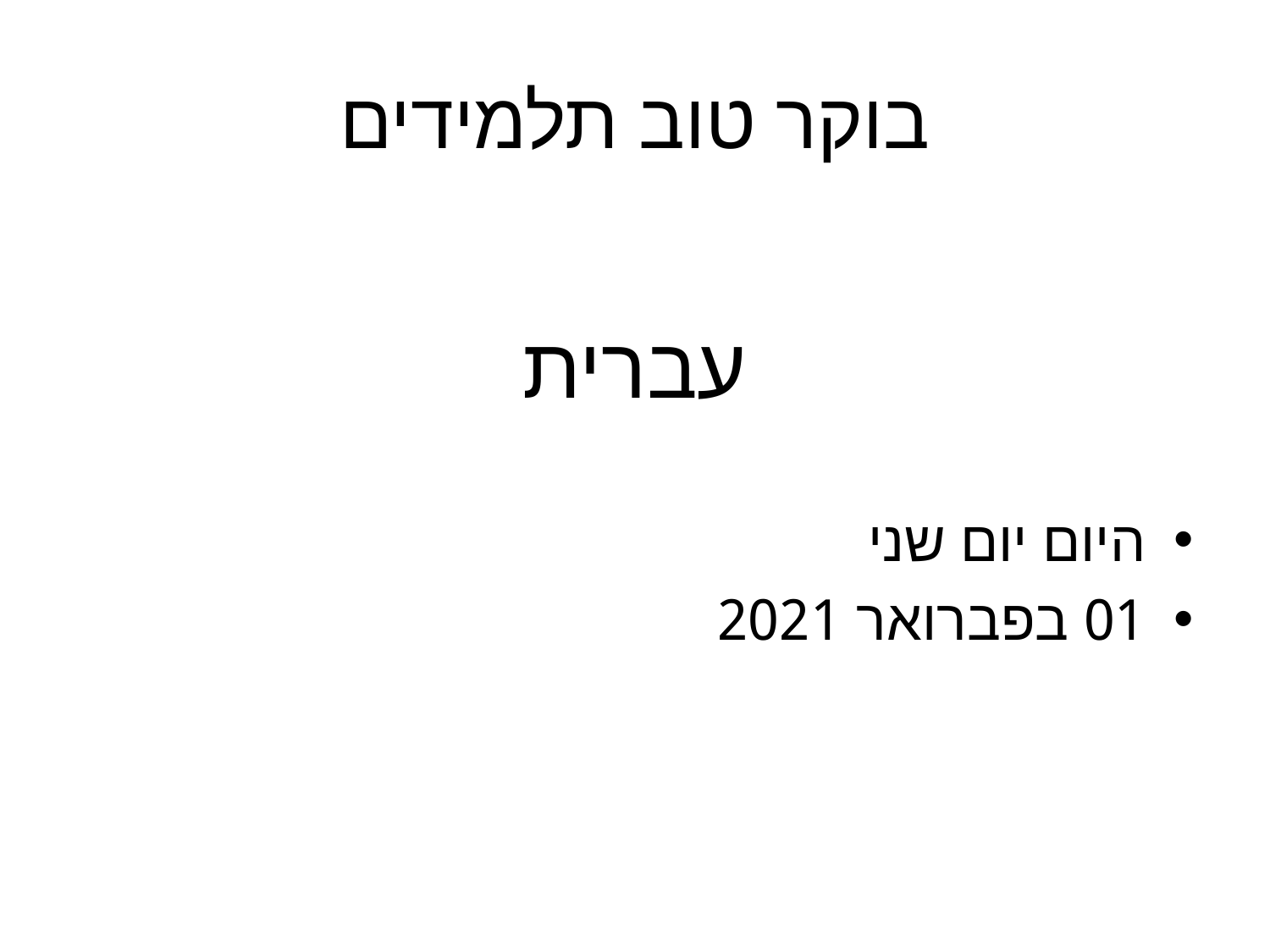

# בוקר טוב תלמידים

עברית

היום יום שני
01 בפברואר 2021